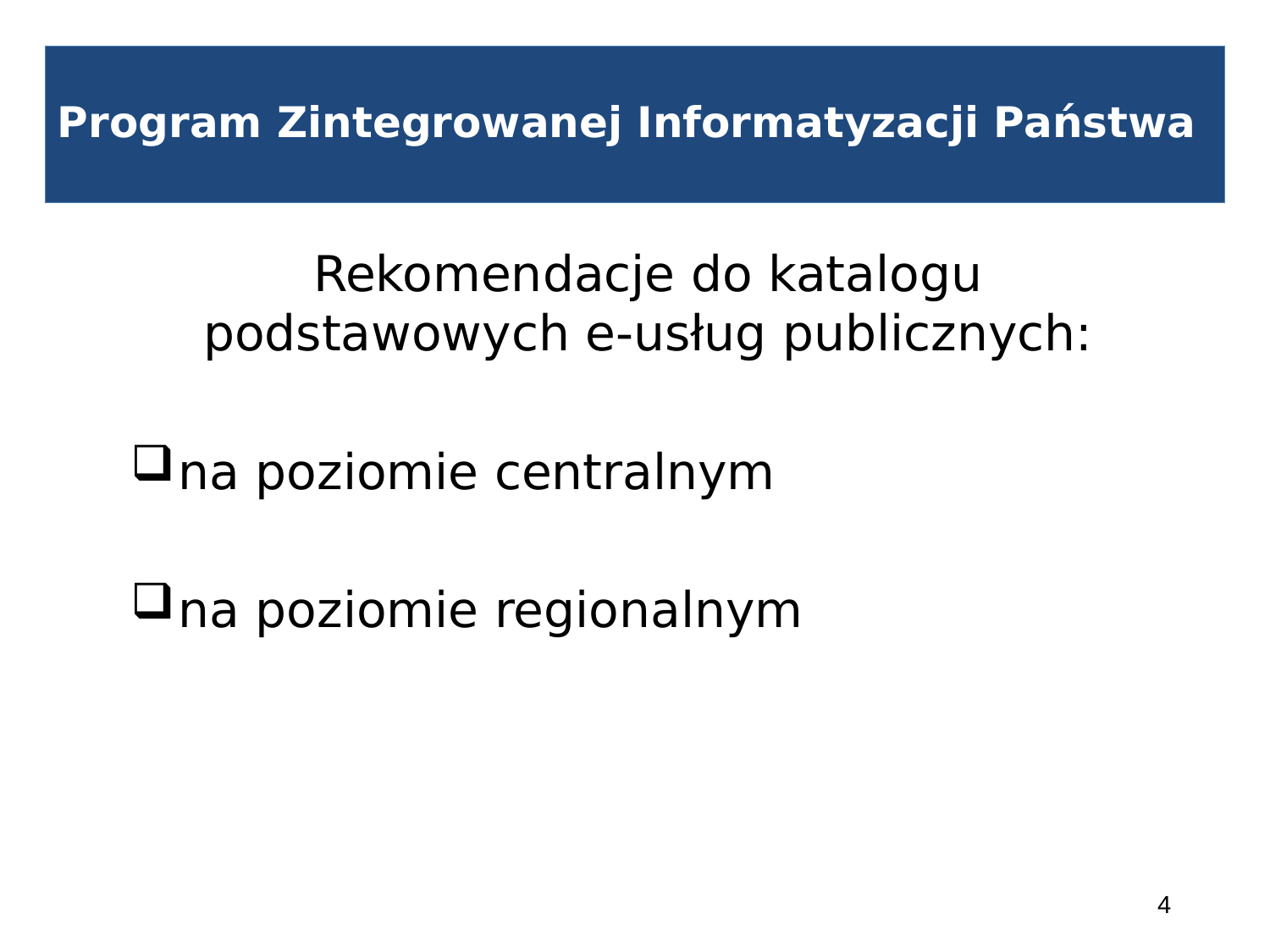

# Program Zintegrowanej Informatyzacji Państwa
Rekomendacje do katalogu podstawowych e-usług publicznych:

na poziomie centralnym

na poziomie regionalnym

4